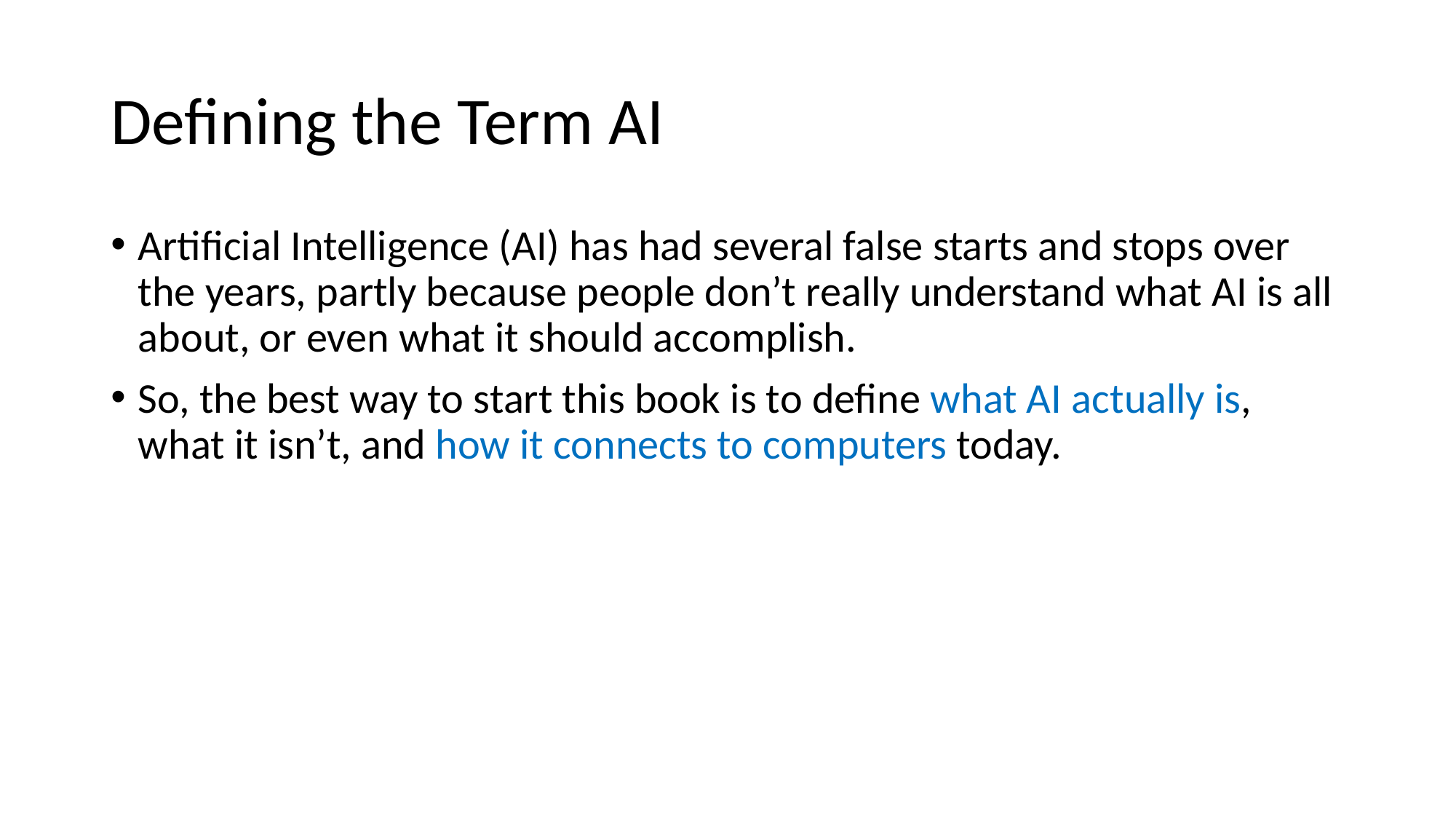

# Defining the Term AI
Artificial Intelligence (AI) has had several false starts and stops over the years, partly because people don’t really understand what AI is all about, or even what it should accomplish.
So, the best way to start this book is to define what AI actually is, what it isn’t, and how it connects to computers today.